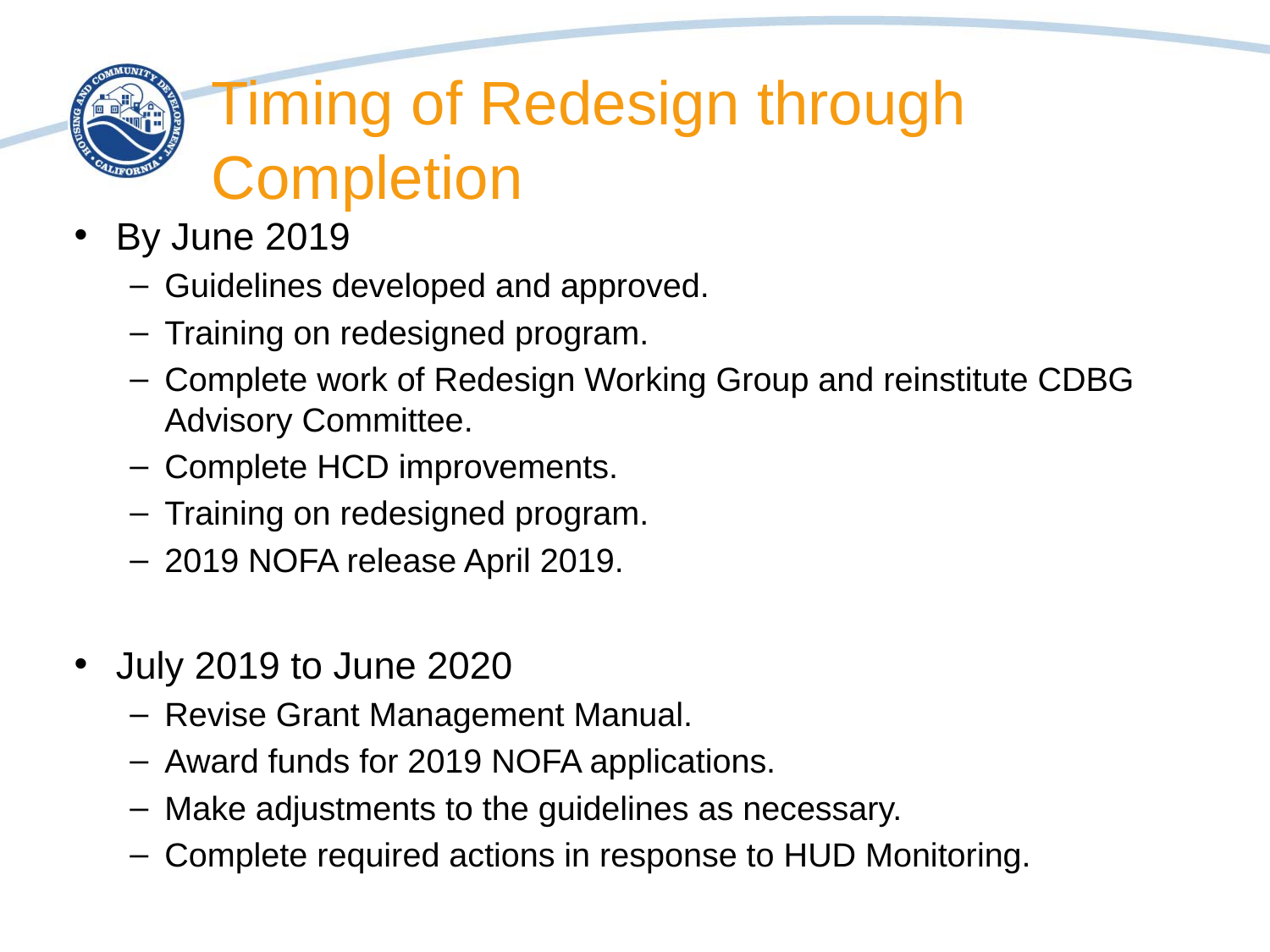

# Timing of Redesign through Completion
By June 2019
Guidelines developed and approved.
Training on redesigned program.
Complete work of Redesign Working Group and reinstitute CDBG Advisory Committee.
Complete HCD improvements.
Training on redesigned program.
2019 NOFA release April 2019.

July 2019 to June 2020
Revise Grant Management Manual.
Award funds for 2019 NOFA applications.
Make adjustments to the guidelines as necessary.
Complete required actions in response to HUD Monitoring.